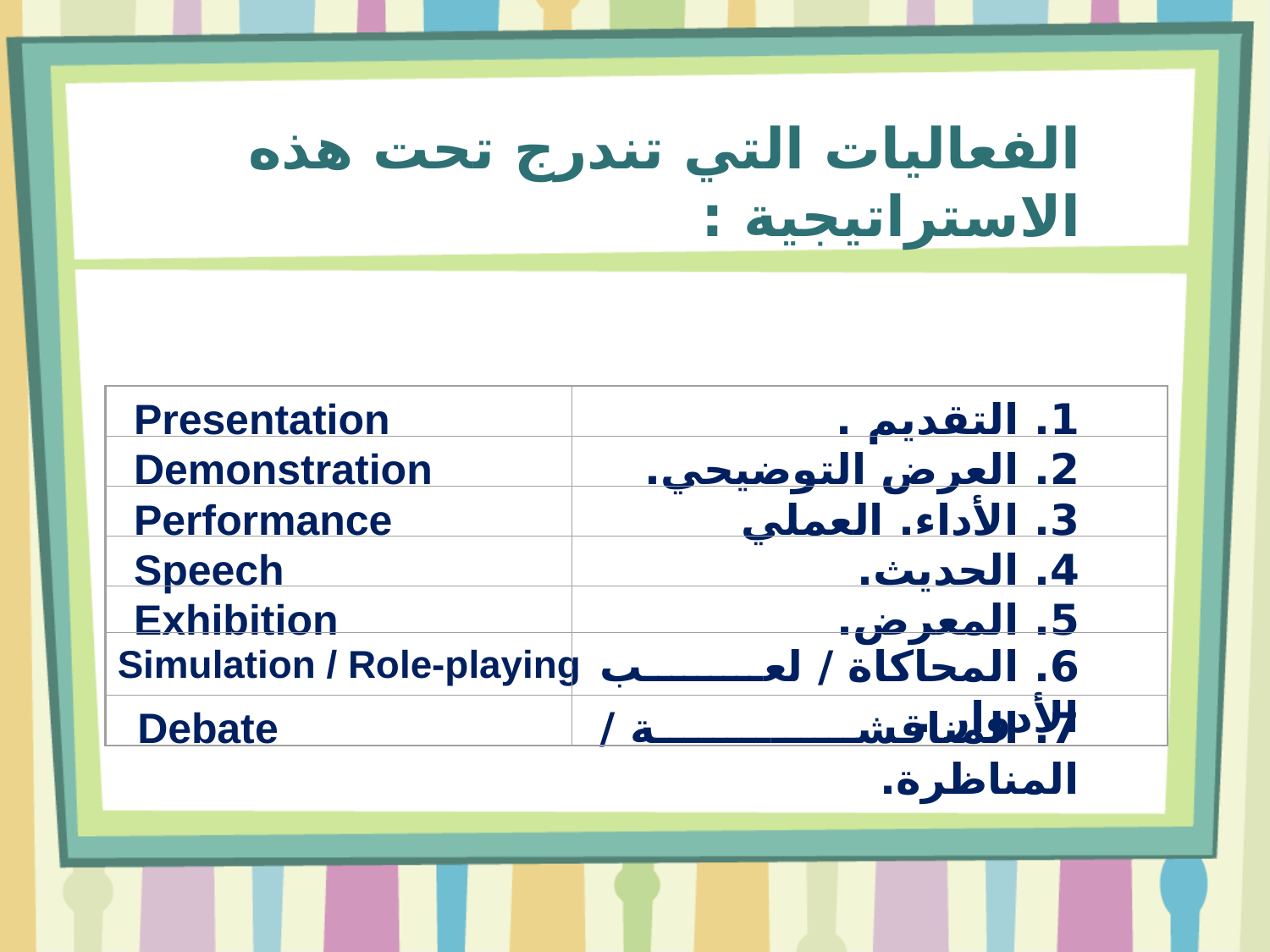

الفعاليات التي تندرج تحت هذه الاستراتيجية :

Presentation

1. التقديم .

Demonstration

2. العرض التوضيحي.

Performance

3. الأداء. العملي

Speech

4. الحديث.

Exhibition

5. المعرض.

Simulation / Role-playing

6. المحاكاة / لعب الأدوار .

Debate

7. المناقشة / المناظرة.